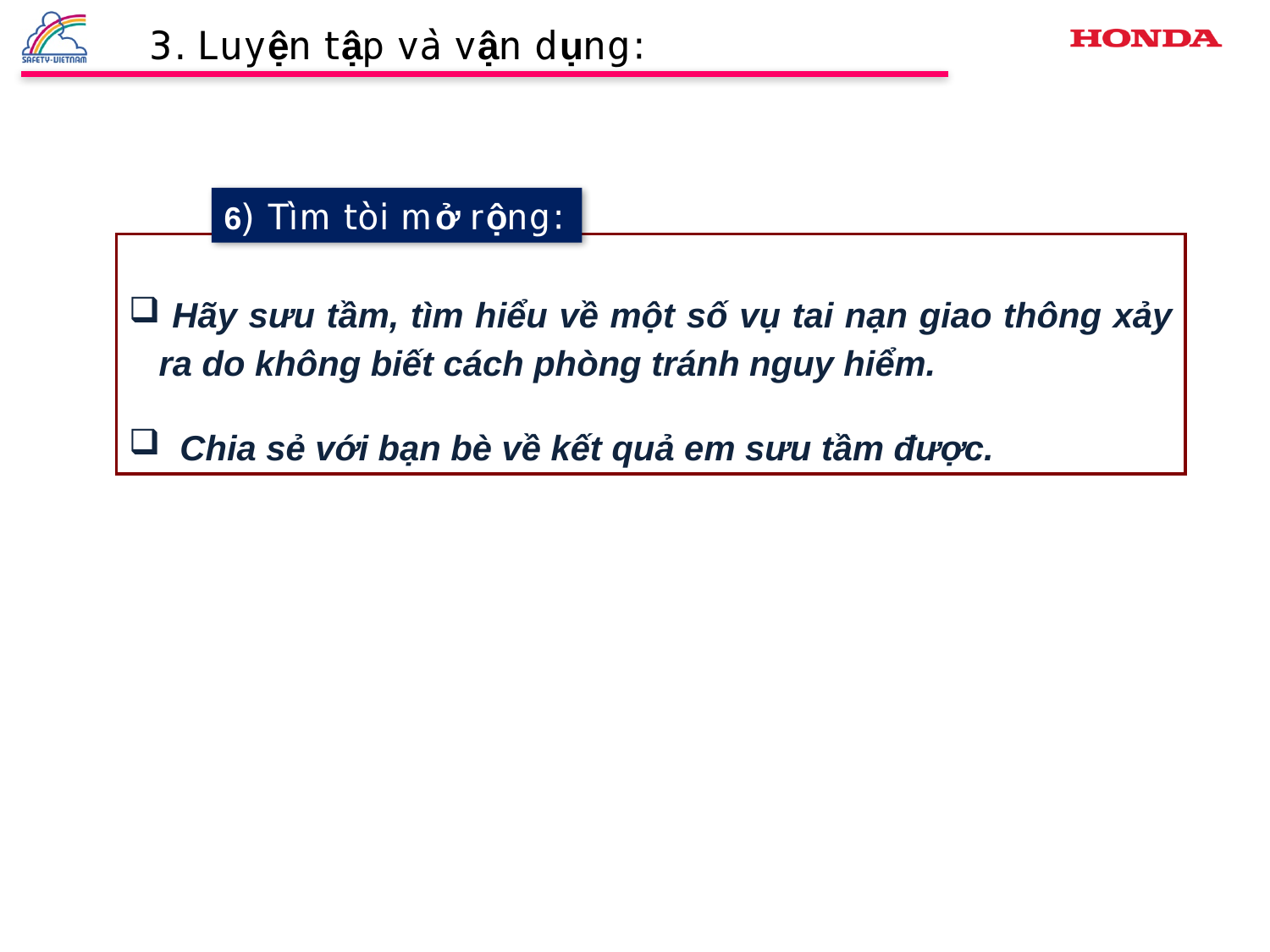

3. Luyện tập và vận dụng:
6) Tìm tòi mở rộng:

 Hãy sưu tầm, tìm hiểu về một số vụ tai nạn giao thông xảy ra do không biết cách phòng tránh nguy hiểm.
  Chia sẻ với bạn bè về kết quả em sưu tầm được.
62